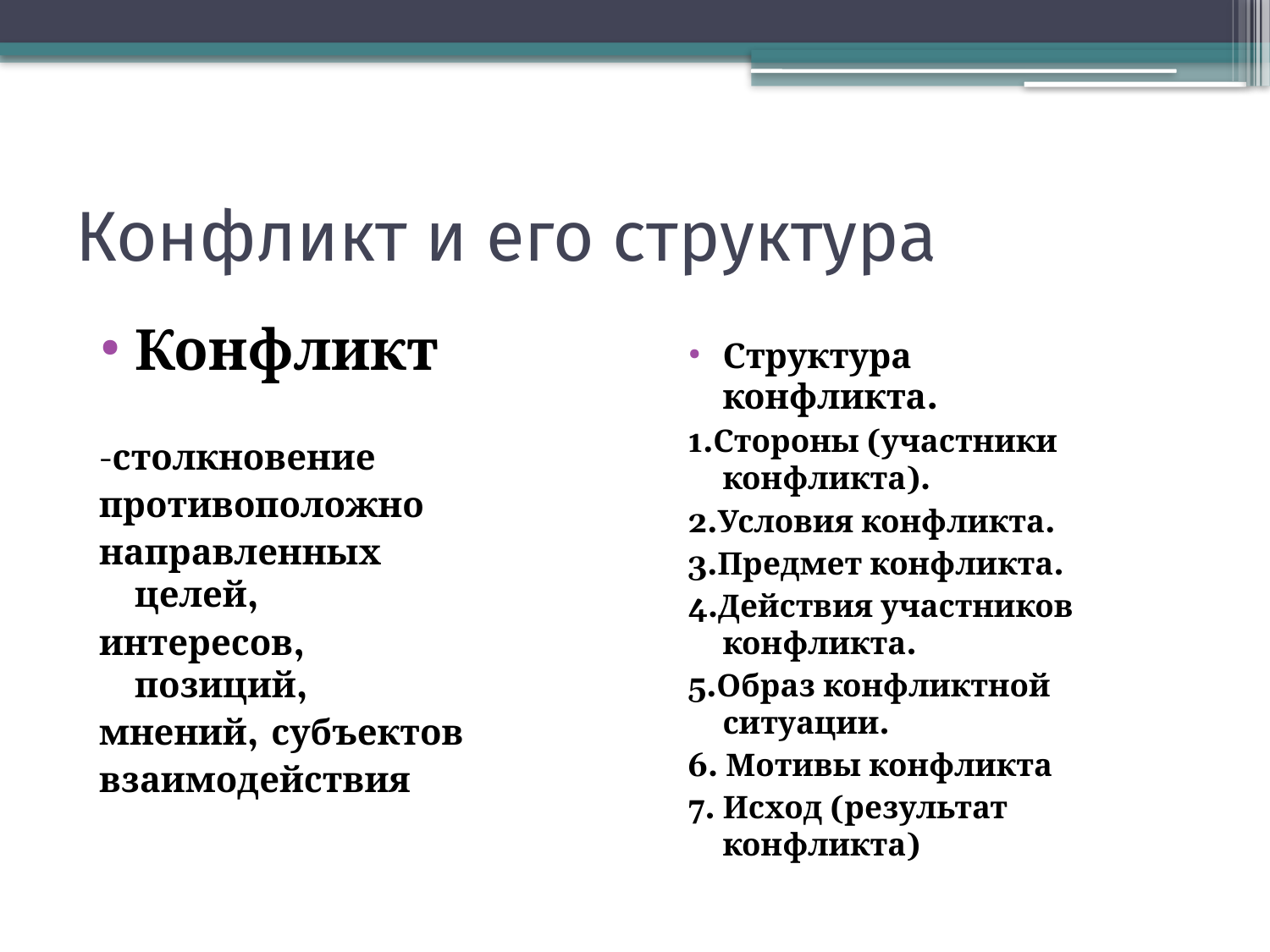

# Конфликт и его структура
Конфликт

-столкновение
противоположно
направленных целей,
интересов, позиций,
мнений, субъектов
взаимодействия
Структура конфликта.
1.Стороны (участники конфликта).
2.Условия конфликта.
3.Предмет конфликта.
4.Действия участников конфликта.
5.Образ конфликтной ситуации.
6. Мотивы конфликта
7. Исход (результат конфликта)